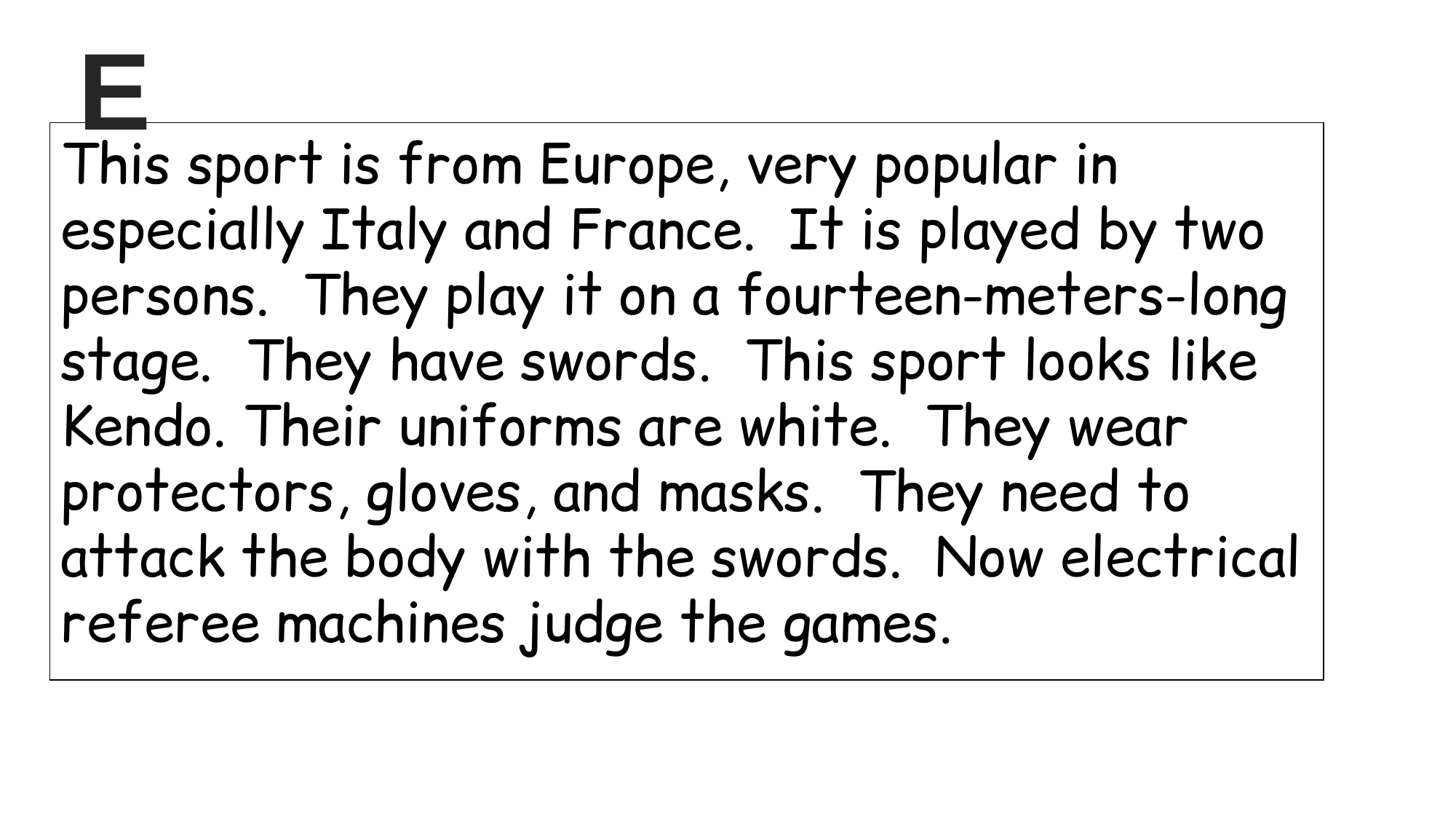

E
#
This sport is from Europe, very popular in especially Italy and France.  It is played by two persons.  They play it on a fourteen-meters-long stage.  They have swords.  This sport looks like Kendo. Their uniforms are white.  They wear protectors, gloves, and masks.  They need to attack the body with the swords.  Now electrical referee machines judge the games.